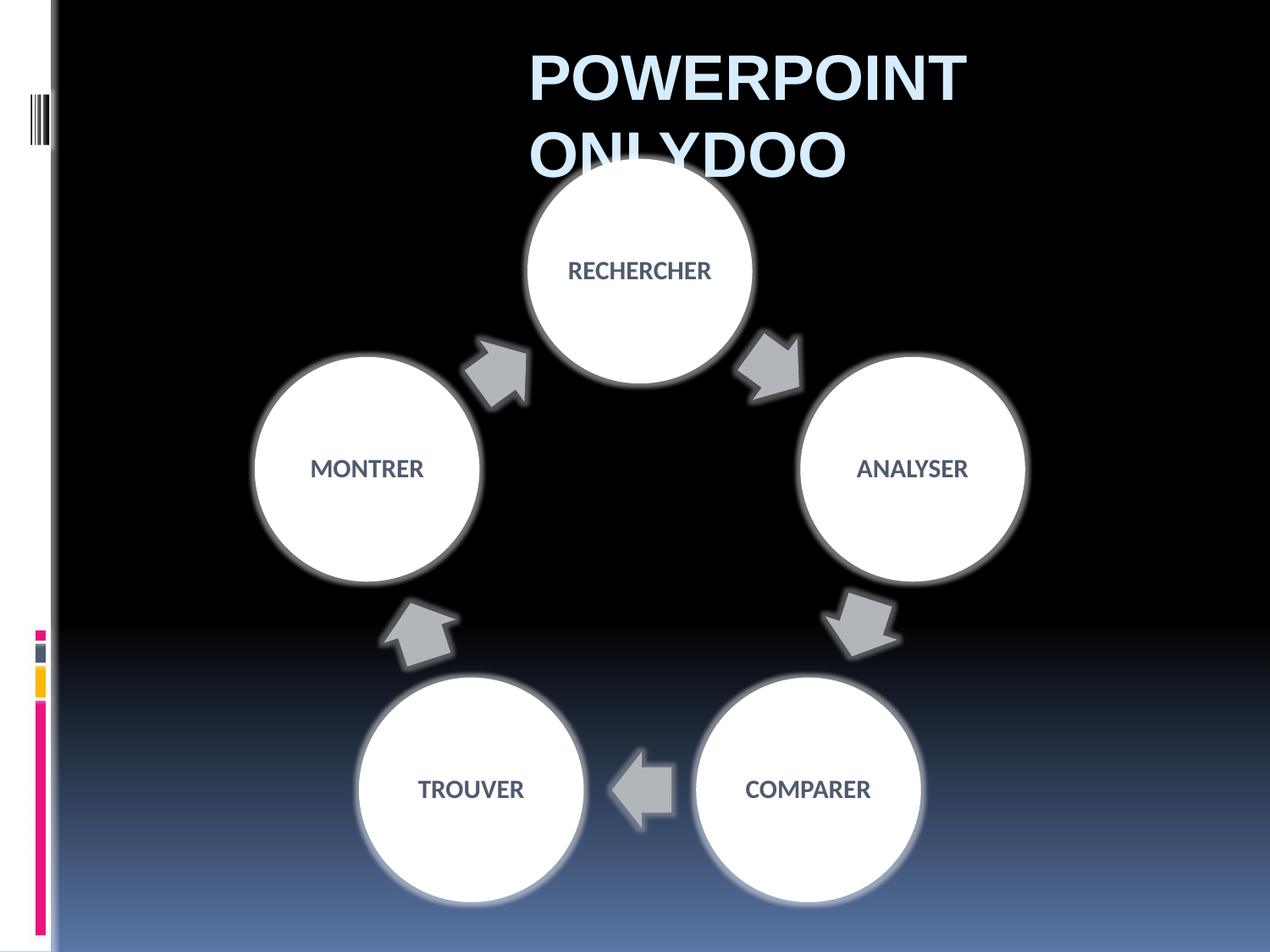

# POWERPOINT ONLydoo
RECHERCHER

ANALYSER

COMPARER

TROUVER

MONTRER